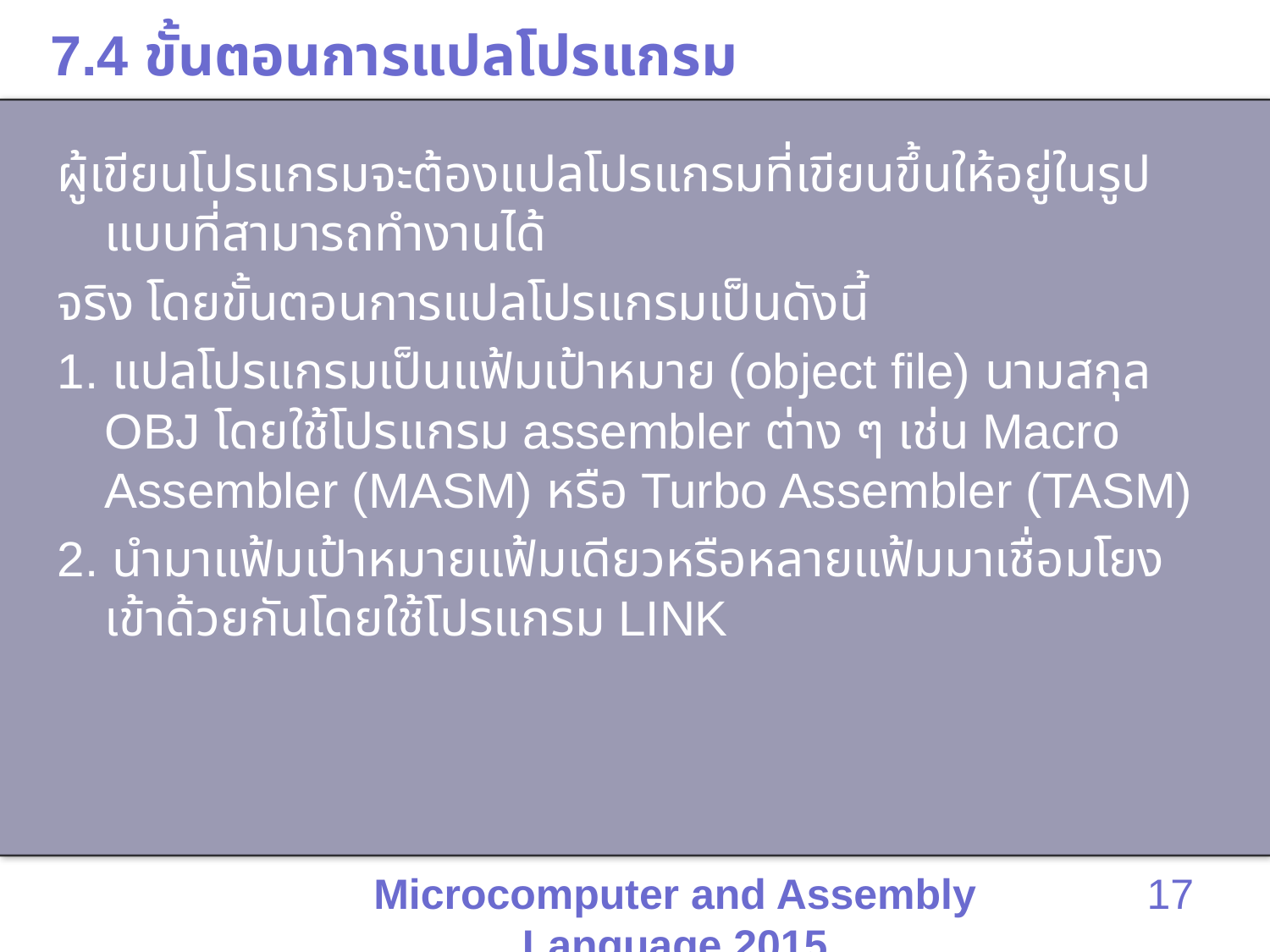

# 7.4 ขั้นตอนการแปลโปรแกรม
ผู้เขียนโปรแกรมจะต้องแปลโปรแกรมที่เขียนขึ้นให้อยู่ในรูปแบบที่สามารถทำงานได้
จริง โดยขั้นตอนการแปลโปรแกรมเป็นดังนี้
1. แปลโปรแกรมเป็นแฟ้มเป้าหมาย (object file) นามสกุล OBJ โดยใช้โปรแกรม assembler ต่าง ๆ เช่น Macro Assembler (MASM) หรือ Turbo Assembler (TASM)
2. นำมาแฟ้มเป้าหมายแฟ้มเดียวหรือหลายแฟ้มมาเชื่อมโยงเข้าด้วยกันโดยใช้โปรแกรม LINK

Microcomputer and Assembly Language 2015
17